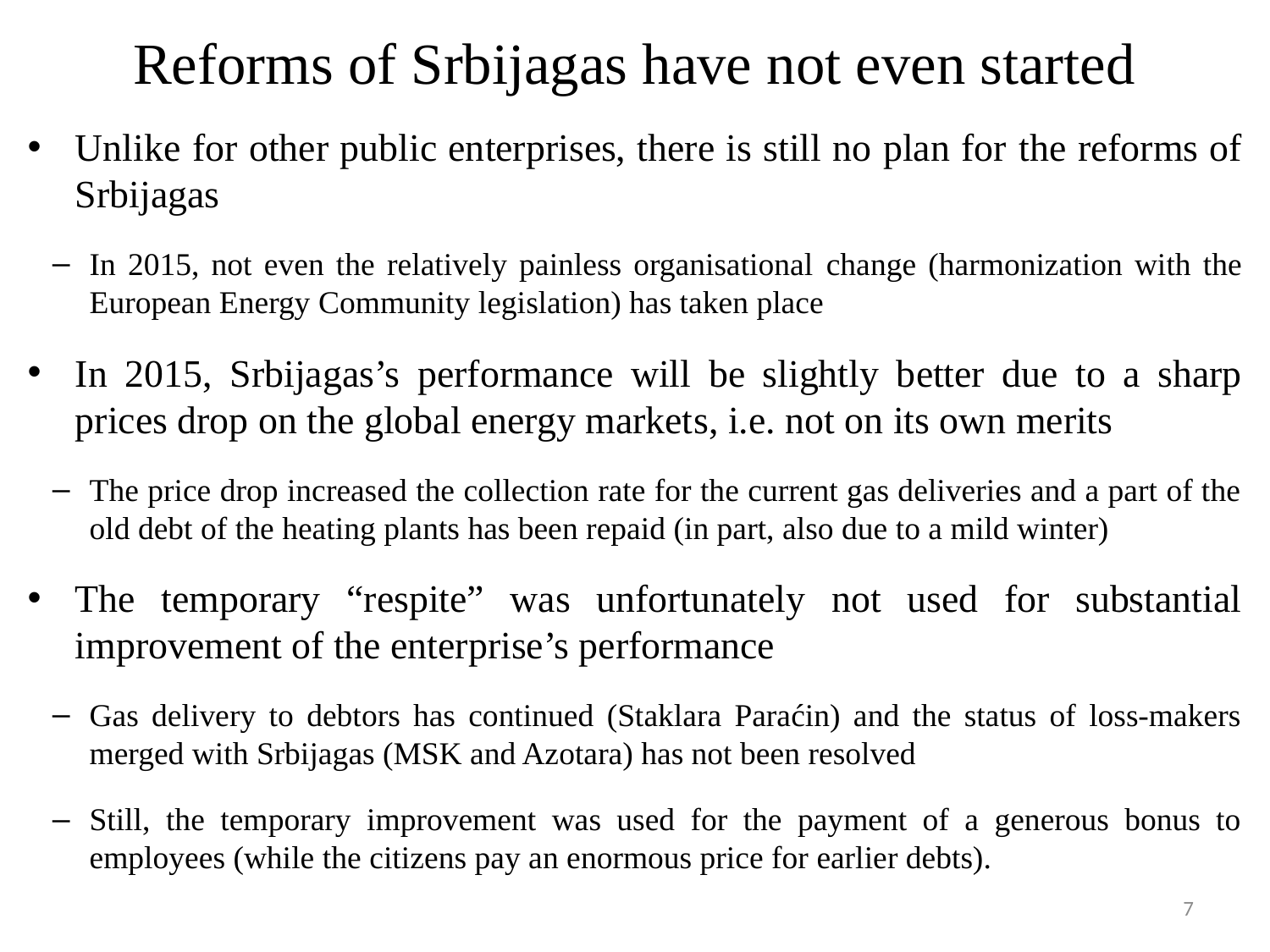

# Reforms of Srbijagas have not even started
Unlike for other public enterprises, there is still no plan for the reforms of Srbijagas
In 2015, not even the relatively painless organisational change (harmonization with the European Energy Community legislation) has taken place
In 2015, Srbijagas’s performance will be slightly better due to a sharp prices drop on the global energy markets, i.e. not on its own merits
The price drop increased the collection rate for the current gas deliveries and a part of the old debt of the heating plants has been repaid (in part, also due to a mild winter)
The temporary “respite” was unfortunately not used for substantial improvement of the enterprise’s performance
Gas delivery to debtors has continued (Staklara Paraćin) and the status of loss-makers merged with Srbijagas (MSK and Azotara) has not been resolved
Still, the temporary improvement was used for the payment of a generous bonus to employees (while the citizens pay an enormous price for earlier debts).

7